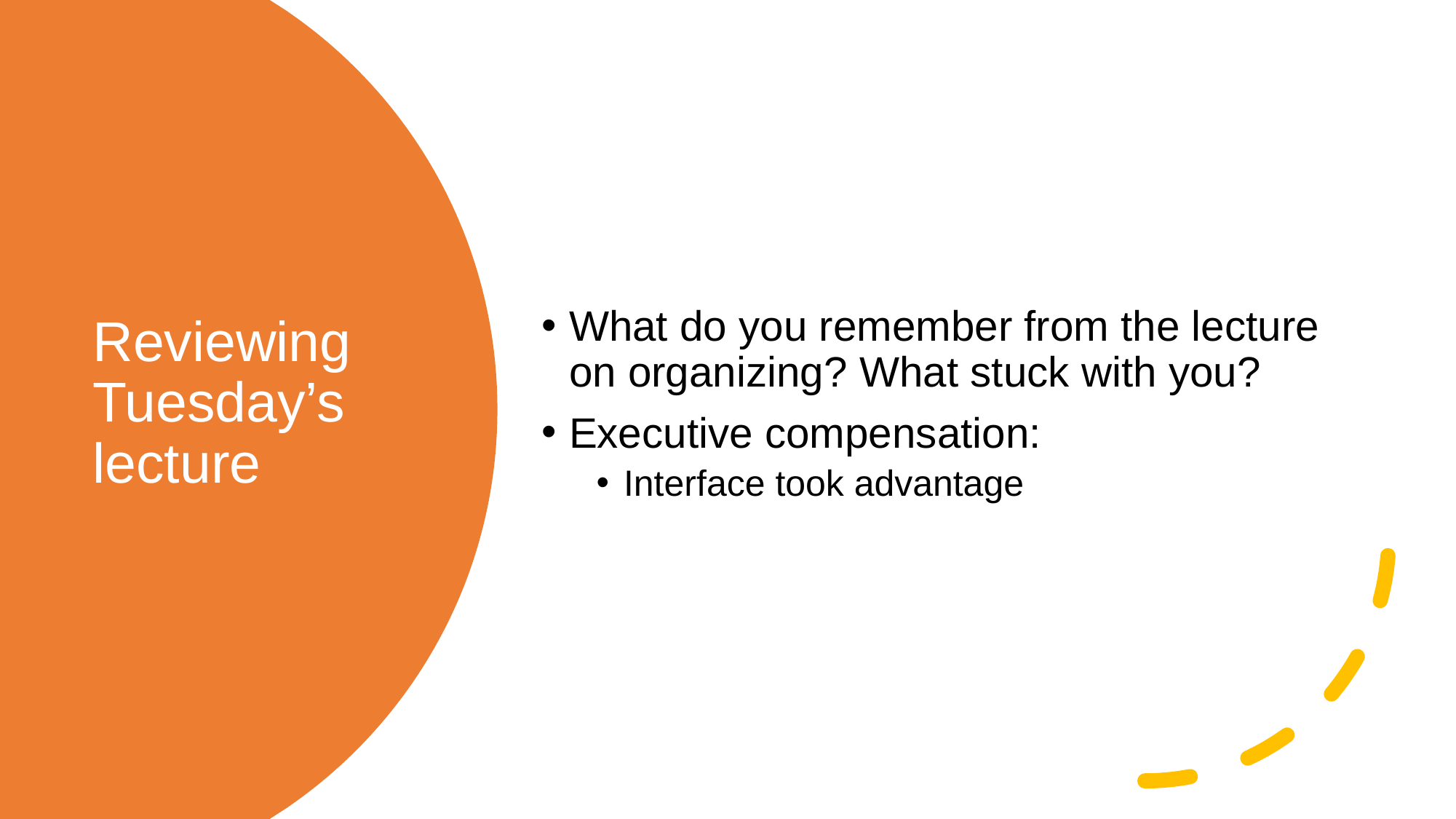

What do you remember from the lecture on organizing? What stuck with you?
Executive compensation:
Interface took advantage
# Reviewing Tuesday’s lecture